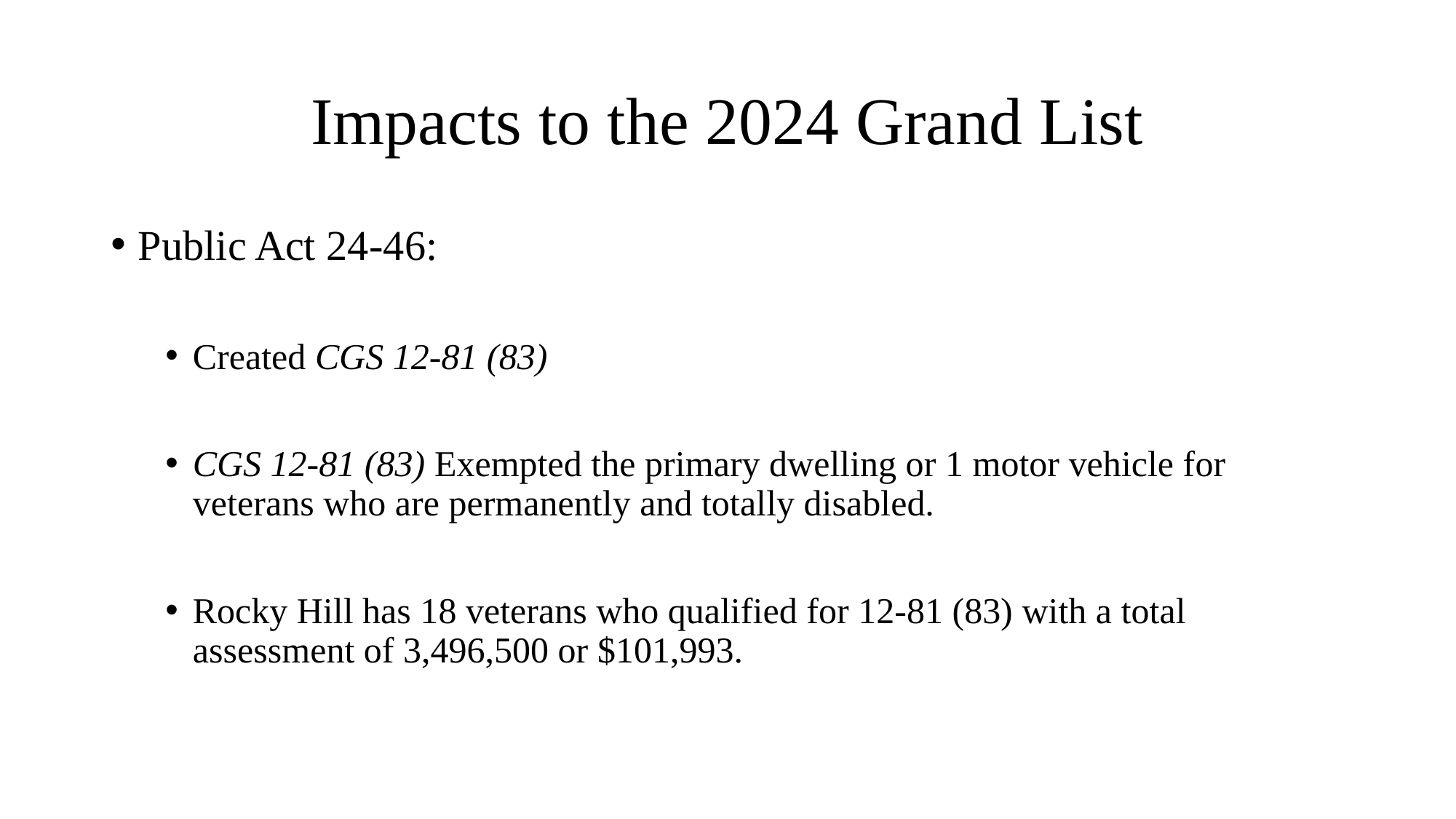

# Impacts to the 2024 Grand List
Public Act 24-46:

Created CGS 12-81 (83)

CGS 12-81 (83) Exempted the primary dwelling or 1 motor vehicle for veterans who are permanently and totally disabled.

Rocky Hill has 18 veterans who qualified for 12-81 (83) with a total assessment of 3,496,500 or $101,993.